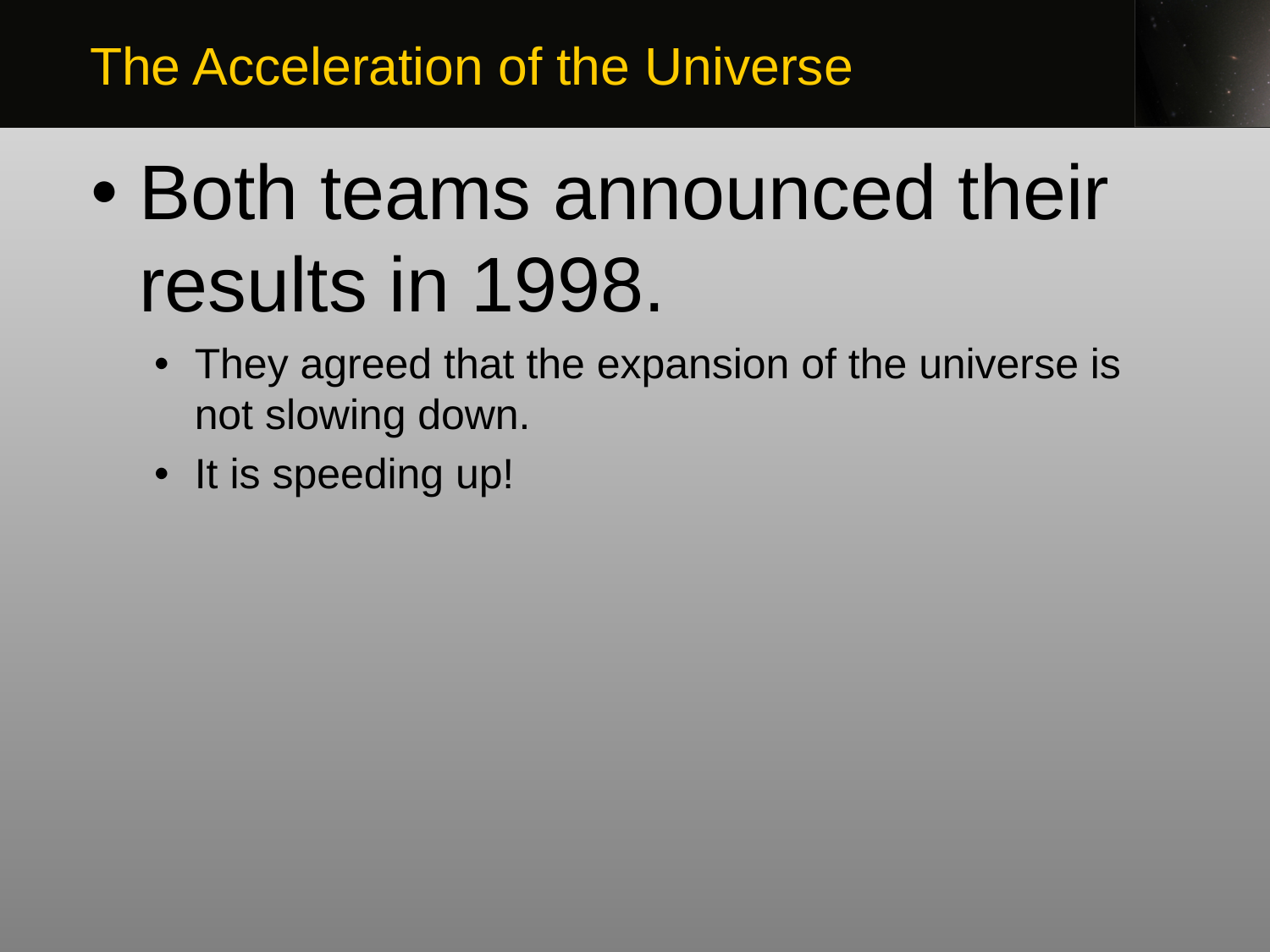

The Acceleration of the Universe
Both teams announced their results in 1998.
They agreed that the expansion of the universe is not slowing down.
It is speeding up!